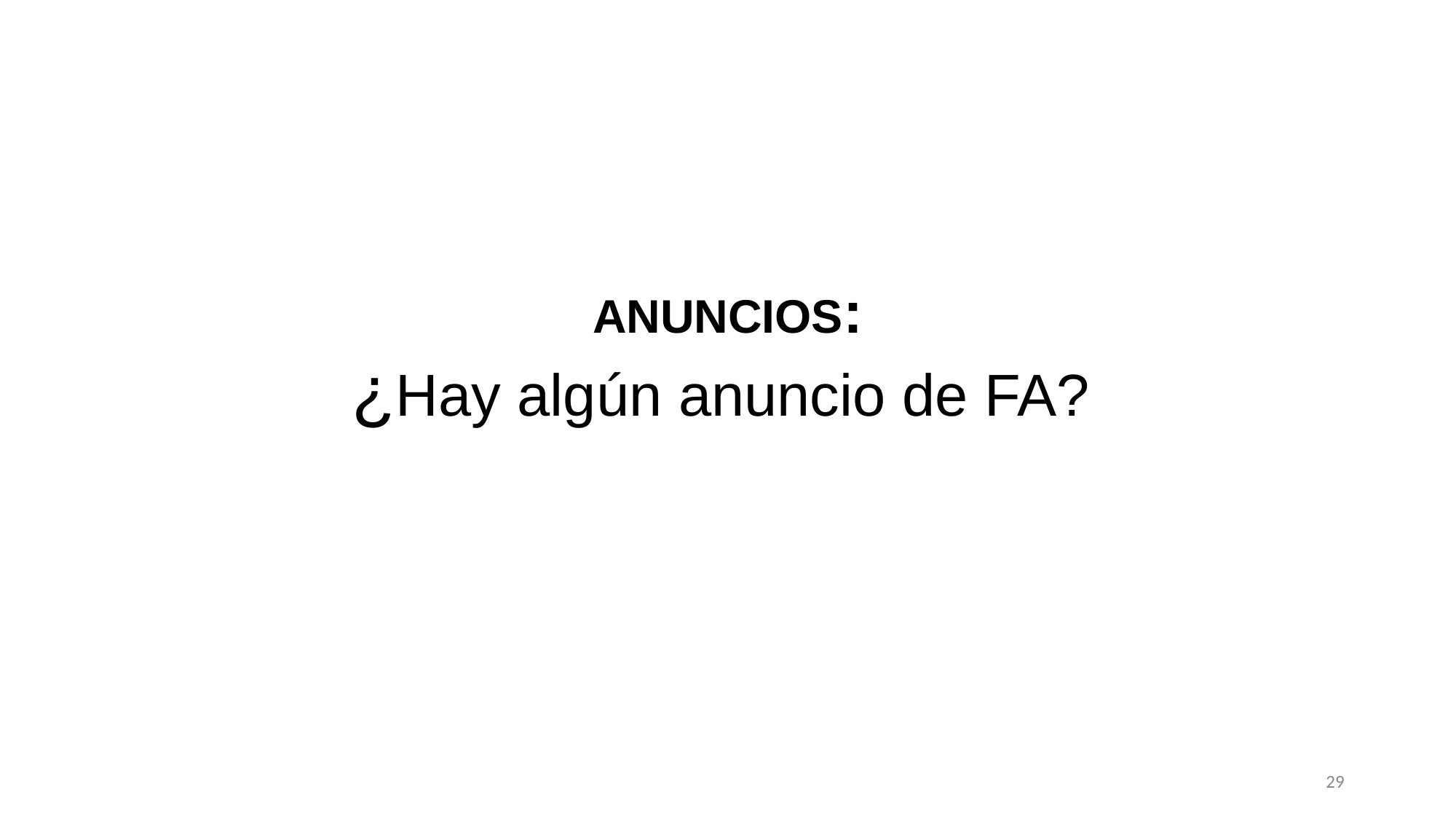

ANUNCIOS:
¿Hay algún anuncio de FA?

29